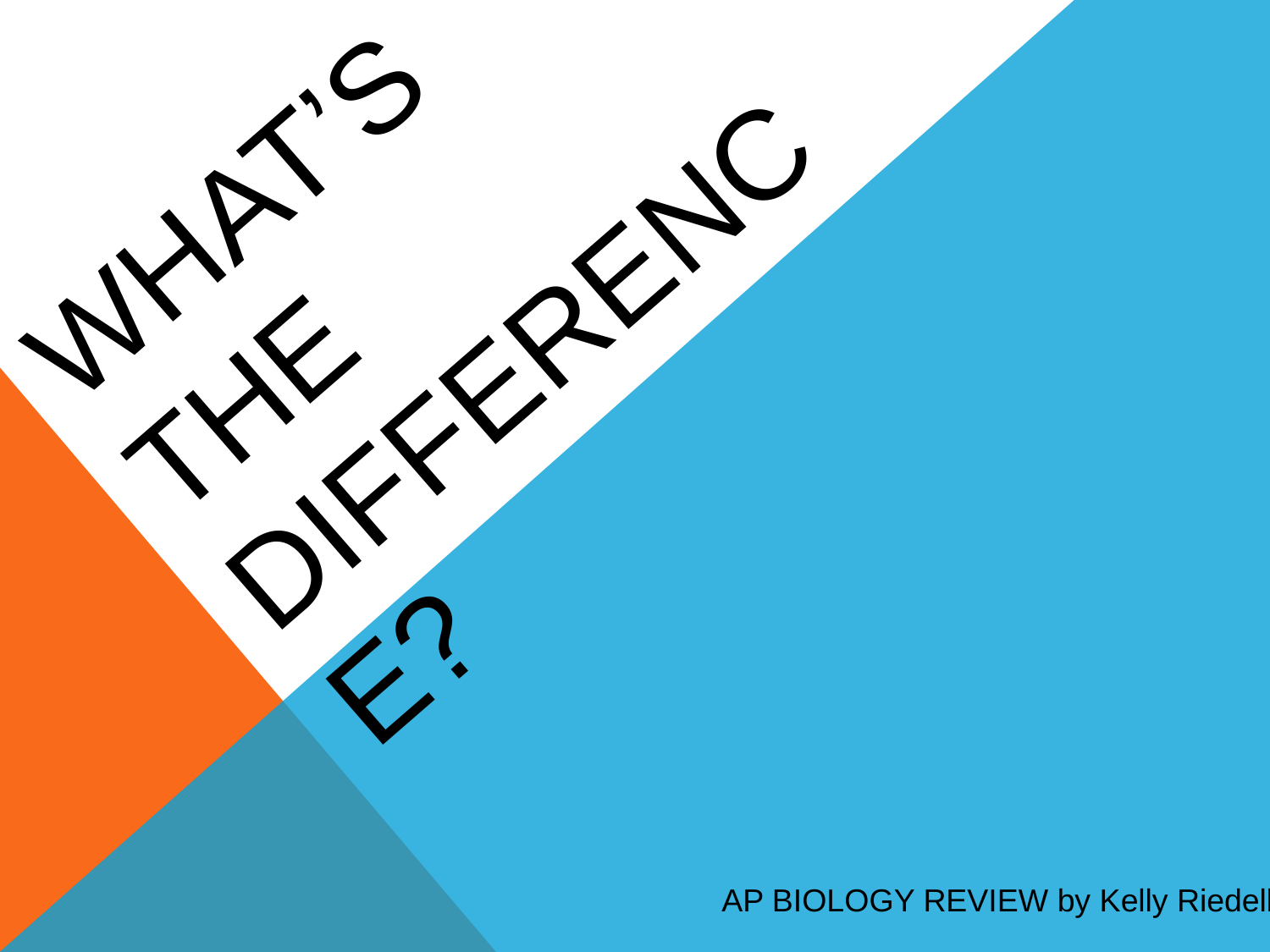

# WHAT’S THE DIFFERENCE?

AP BIOLOGY REVIEW by Kelly Riedell